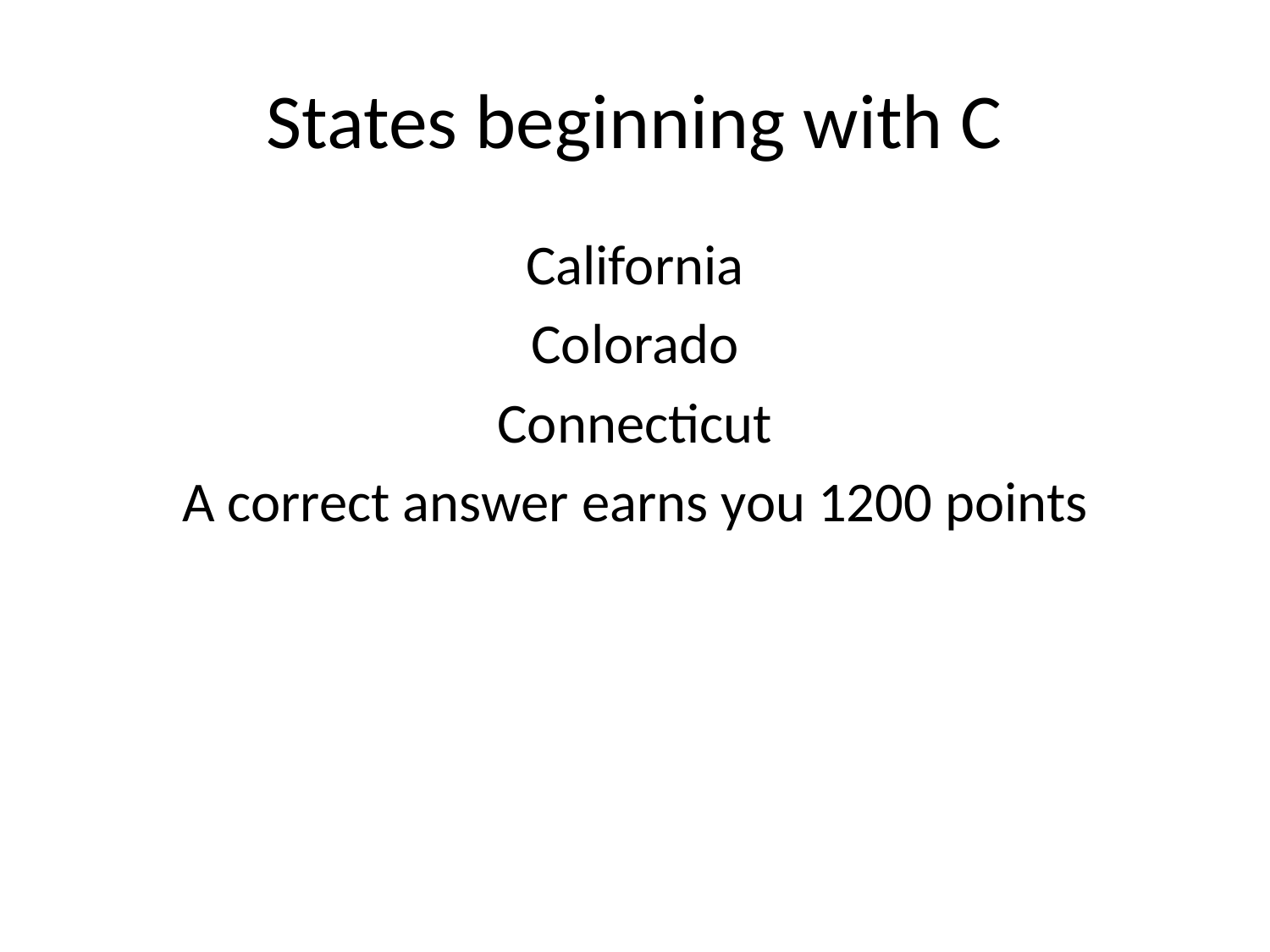

# States beginning with C
California
Colorado
Connecticut
A correct answer earns you 1200 points